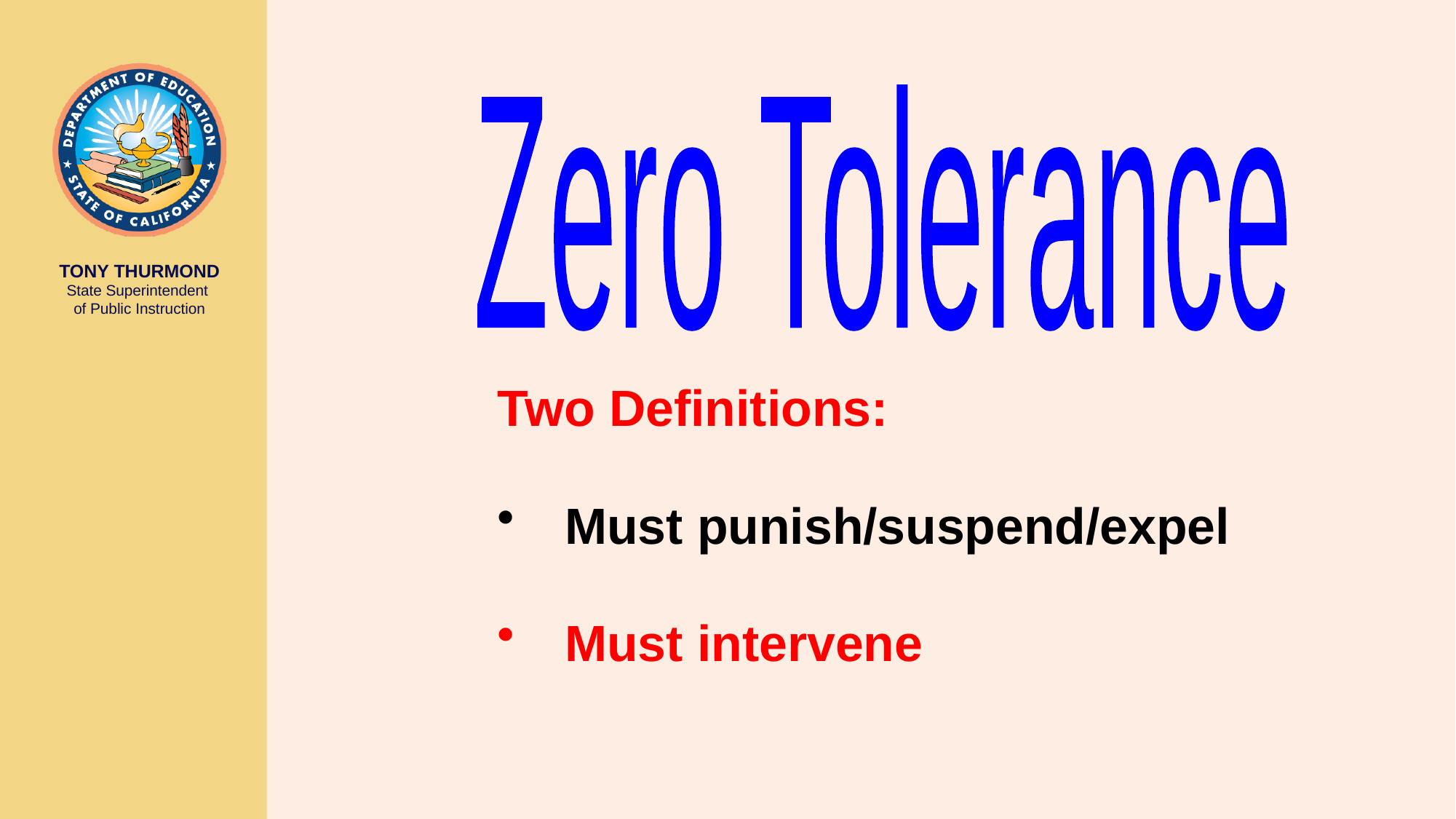

Zero Tolerance
Two Definitions:

Must punish/suspend/expel

Must intervene